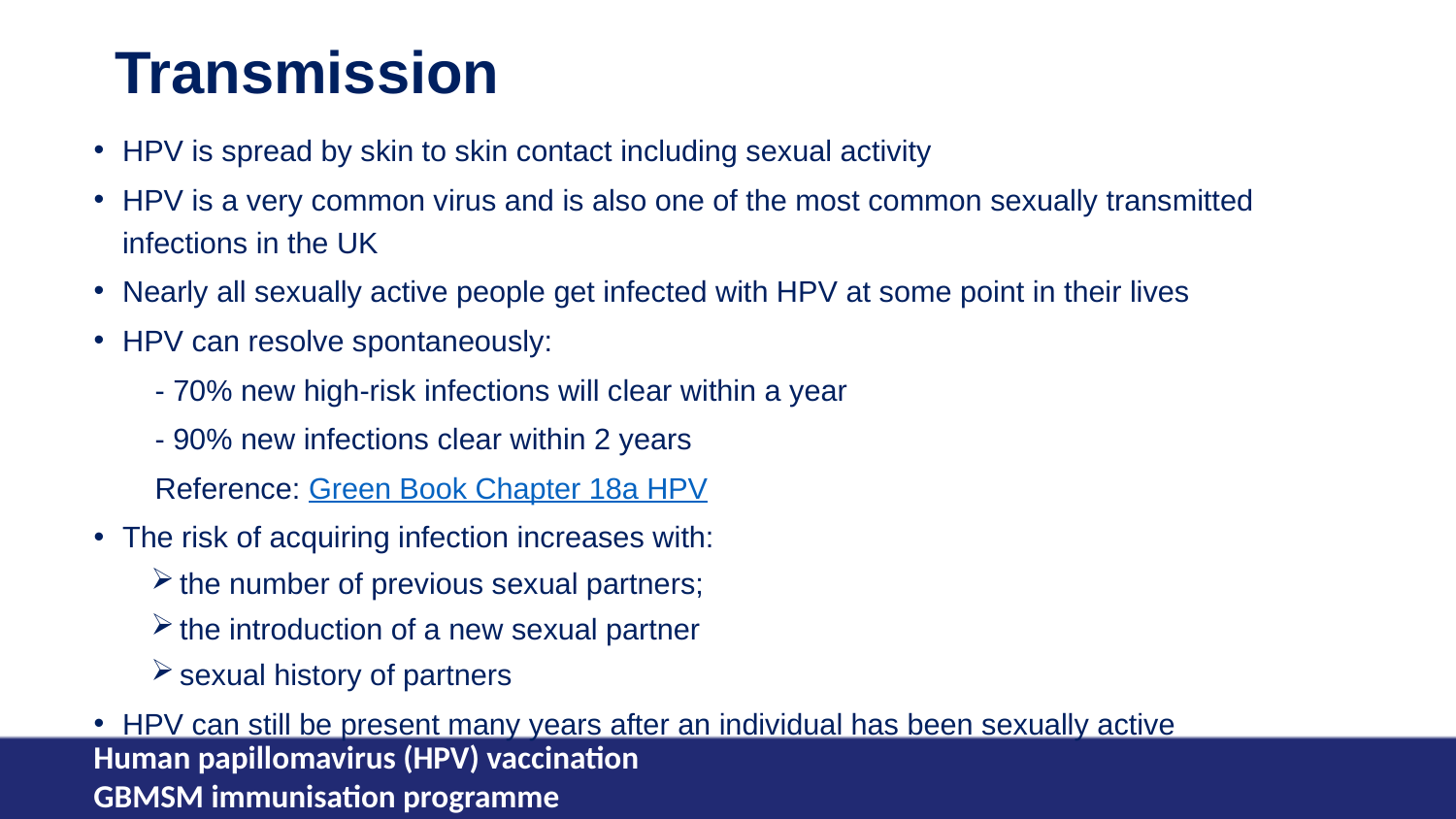

Transmission

HPV is spread by skin to skin contact including sexual activity
HPV is a very common virus and is also one of the most common sexually transmitted infections in the UK
Nearly all sexually active people get infected with HPV at some point in their lives
HPV can resolve spontaneously:
  	- 70% new high-risk infections will clear within a year
  	- 90% new infections clear within 2 years
					Reference: Green Book Chapter 18a HPV
The risk of acquiring infection increases with:
the number of previous sexual partners;
the introduction of a new sexual partner
sexual history of partners
HPV can still be present many years after an individual has been sexually active

Human papillomavirus (HPV) vaccination
GBMSM immunisation programme